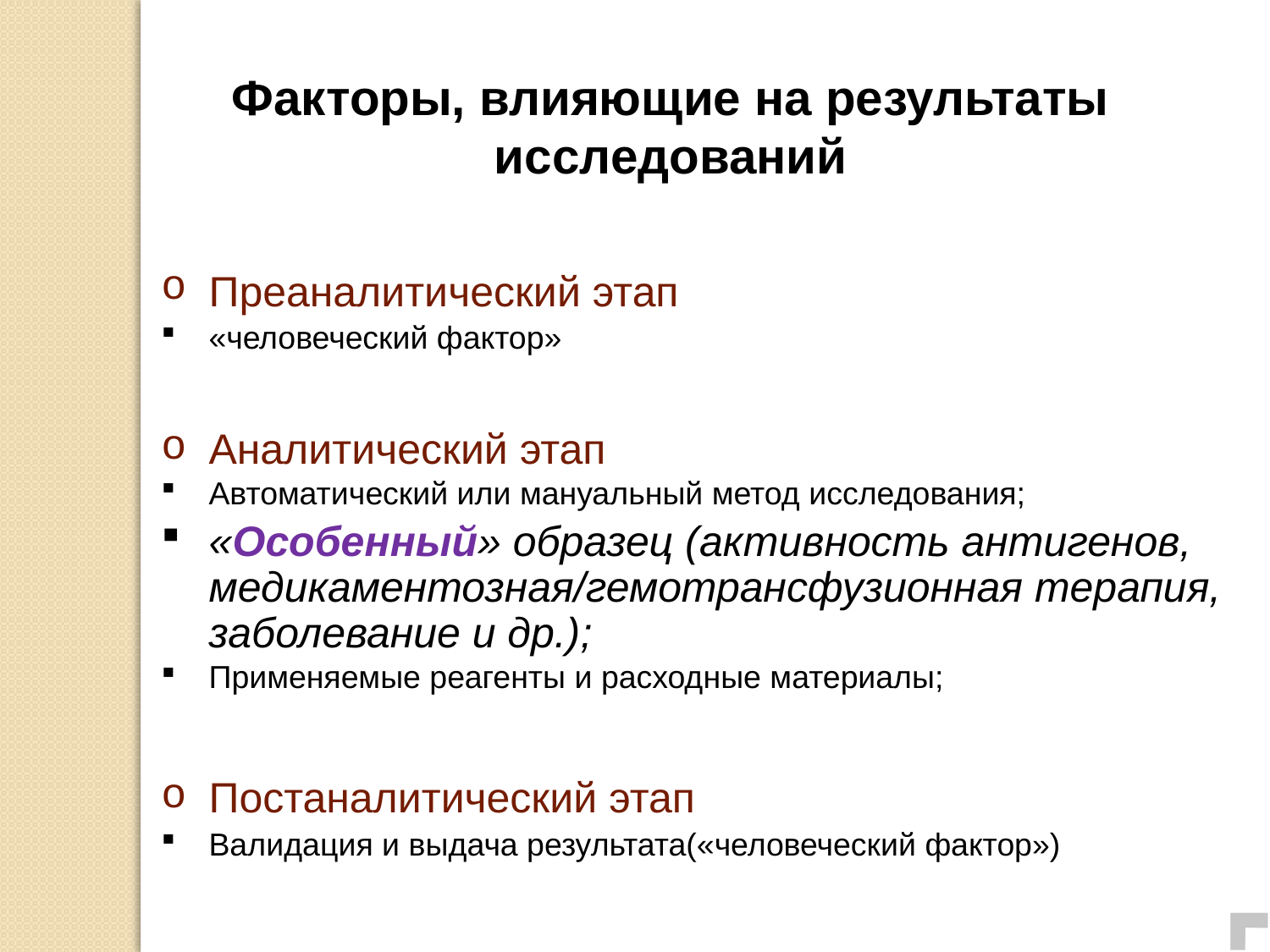

Факторы, влияющие на результаты исследований
Преаналитический этап
«человеческий фактор»

Аналитический этап
Автоматический или мануальный метод исследования;
«Особенный» образец (активность антигенов, медикаментозная/гемотрансфузионная терапия, заболевание и др.);
Применяемые реагенты и расходные материалы;

Постаналитический этап
Валидация и выдача результата(«человеческий фактор»)